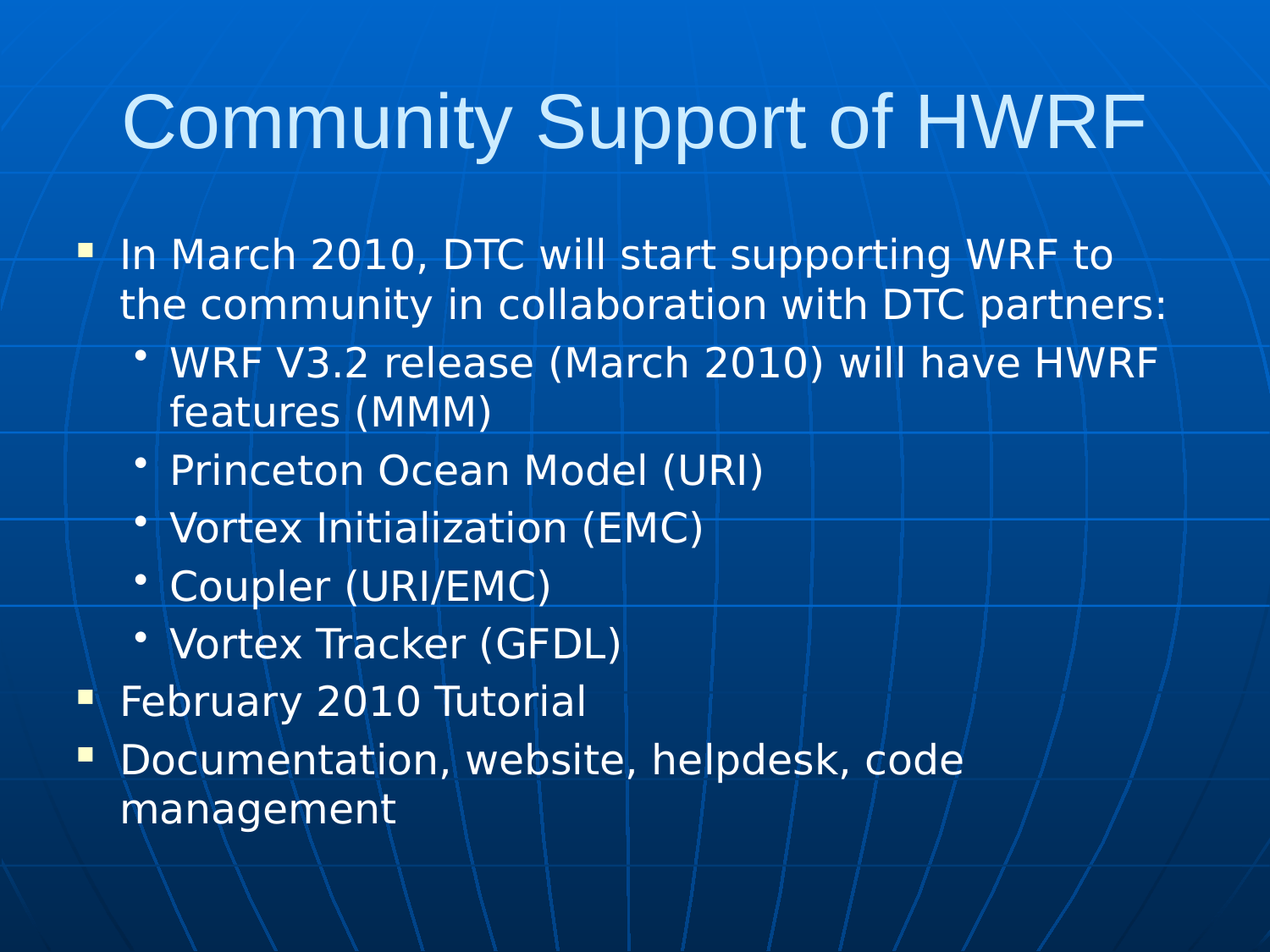

# Community Support of HWRF
In March 2010, DTC will start supporting WRF to the community in collaboration with DTC partners:
WRF V3.2 release (March 2010) will have HWRF features (MMM)
Princeton Ocean Model (URI)
Vortex Initialization (EMC)
Coupler (URI/EMC)
Vortex Tracker (GFDL)
February 2010 Tutorial
Documentation, website, helpdesk, code management